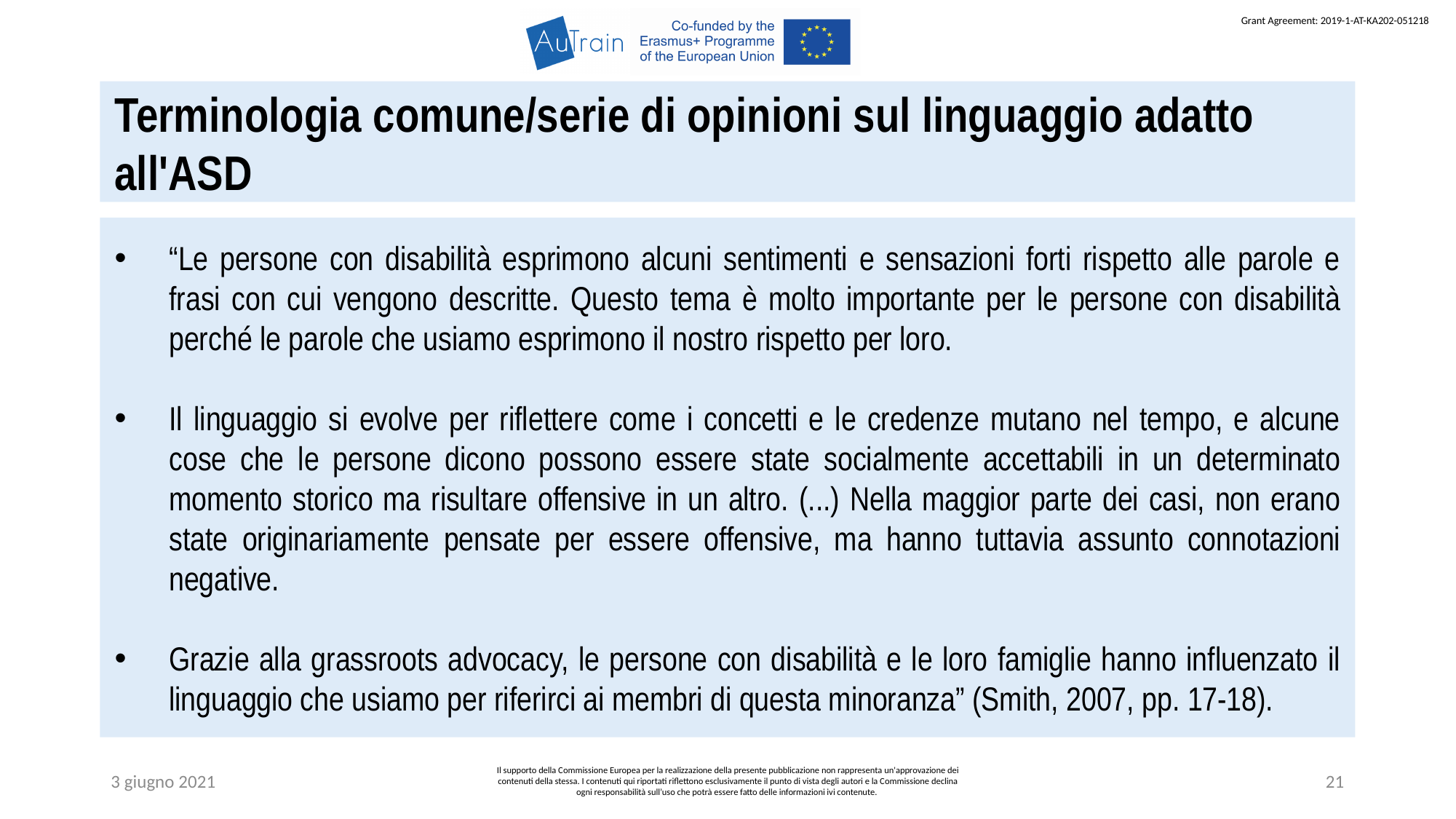

Terminologia comune/serie di opinioni sul linguaggio adatto all'ASD
“Le persone con disabilità esprimono alcuni sentimenti e sensazioni forti rispetto alle parole e frasi con cui vengono descritte. Questo tema è molto importante per le persone con disabilità perché le parole che usiamo esprimono il nostro rispetto per loro.

Il linguaggio si evolve per riflettere come i concetti e le credenze mutano nel tempo, e alcune cose che le persone dicono possono essere state socialmente accettabili in un determinato momento storico ma risultare offensive in un altro. (...) Nella maggior parte dei casi, non erano state originariamente pensate per essere offensive, ma hanno tuttavia assunto connotazioni negative.

Grazie alla grassroots advocacy, le persone con disabilità e le loro famiglie hanno influenzato il linguaggio che usiamo per riferirci ai membri di questa minoranza” (Smith, 2007, pp. 17-18).

3 giugno 2021
Il supporto della Commissione Europea per la realizzazione della presente pubblicazione non rappresenta un'approvazione dei contenuti della stessa. I contenuti qui riportati riflettono esclusivamente il punto di vista degli autori e la Commissione declina ogni responsabilità sull’uso che potrà essere fatto delle informazioni ivi contenute.
21